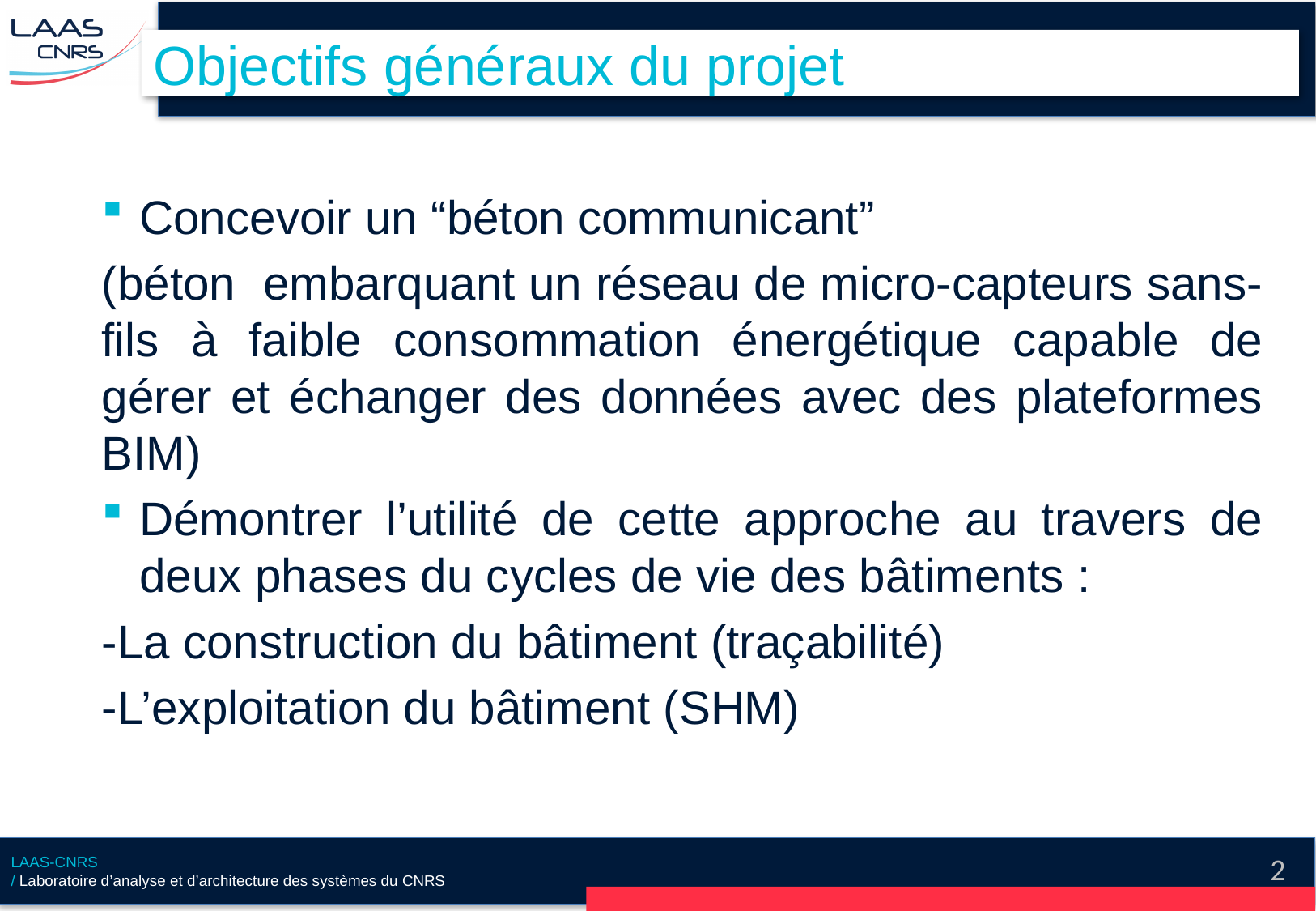

# Objectifs généraux du projet
Concevoir un “béton communicant”
(béton  embarquant un réseau de micro-capteurs sans-fils à faible consommation énergétique capable de gérer et échanger des données avec des plateformes BIM)
Démontrer l’utilité de cette approche au travers de deux phases du cycles de vie des bâtiments :
-La construction du bâtiment (traçabilité)
-L’exploitation du bâtiment (SHM)